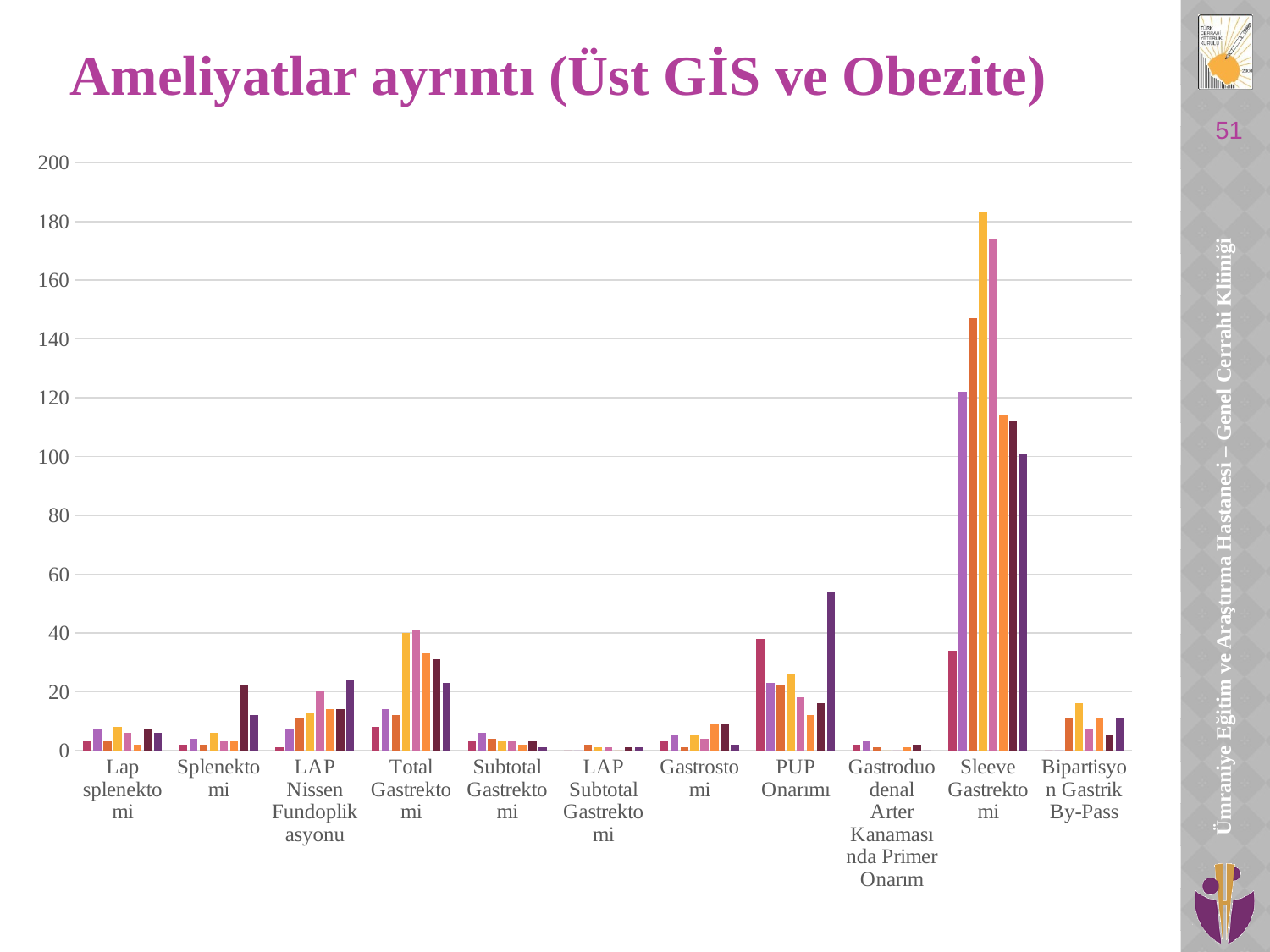

# Ameliyatlar ayrıntı (Üst GİS ve Obezite)
51

### Chart

| Category | 2015 | 2016 | 2017 | 2018 | 2019 | 2020 | 2021 | 2022 |
|---|---|---|---|---|---|---|---|---|
| Lap splenektomi | 3.0 | 7.0 | 3.0 | 8.0 | 6.0 | 2.0 | 7.0 | 6.0 |
| Splenektomi | 2.0 | 4.0 | 2.0 | 6.0 | 3.0 | 3.0 | 22.0 | 12.0 |
| LAP Nissen Fundoplikasyonu | 1.0 | 7.0 | 11.0 | 13.0 | 20.0 | 14.0 | 14.0 | 24.0 |
| Total Gastrektomi | 8.0 | 14.0 | 12.0 | 40.0 | 41.0 | 33.0 | 31.0 | 23.0 |
| Subtotal Gastrektomi | 3.0 | 6.0 | 4.0 | 3.0 | 3.0 | 2.0 | 3.0 | 1.0 |
| LAP Subtotal Gastrektomi | 0.0 | 0.0 | 2.0 | 1.0 | 1.0 | 0.0 | 1.0 | 1.0 |
| Gastrostomi | 3.0 | 5.0 | 1.0 | 5.0 | 4.0 | 9.0 | 9.0 | 2.0 |
| PUP Onarımı | 38.0 | 23.0 | 22.0 | 26.0 | 18.0 | 12.0 | 16.0 | 54.0 |
| Gastroduodenal Arter Kanamasında Primer Onarım | 2.0 | 3.0 | 1.0 | 0.0 | 0.0 | 1.0 | 2.0 | 0.0 |
| Sleeve Gastrektomi | 34.0 | 122.0 | 147.0 | 183.0 | 174.0 | 114.0 | 112.0 | 101.0 |
| Bipartisyon Gastrik By-Pass | 0.0 | 0.0 | 11.0 | 16.0 | 7.0 | 11.0 | 5.0 | 11.0 |